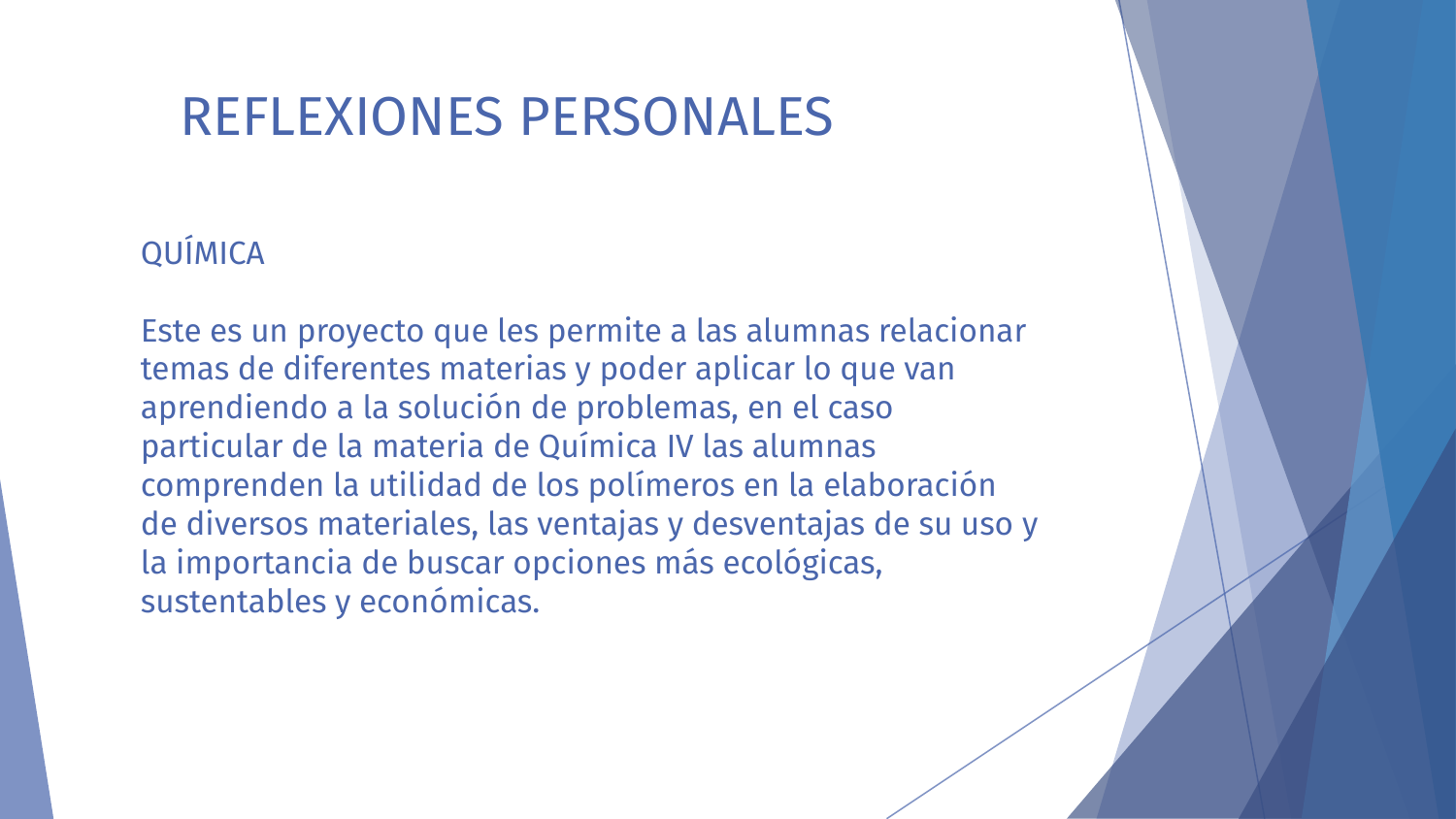

# REFLEXIONES PERSONALES
QUÍMICA

Este es un proyecto que les permite a las alumnas relacionar temas de diferentes materias y poder aplicar lo que van aprendiendo a la solución de problemas, en el caso particular de la materia de Química IV las alumnas comprenden la utilidad de los polímeros en la elaboración de diversos materiales, las ventajas y desventajas de su uso y la importancia de buscar opciones más ecológicas, sustentables y económicas.